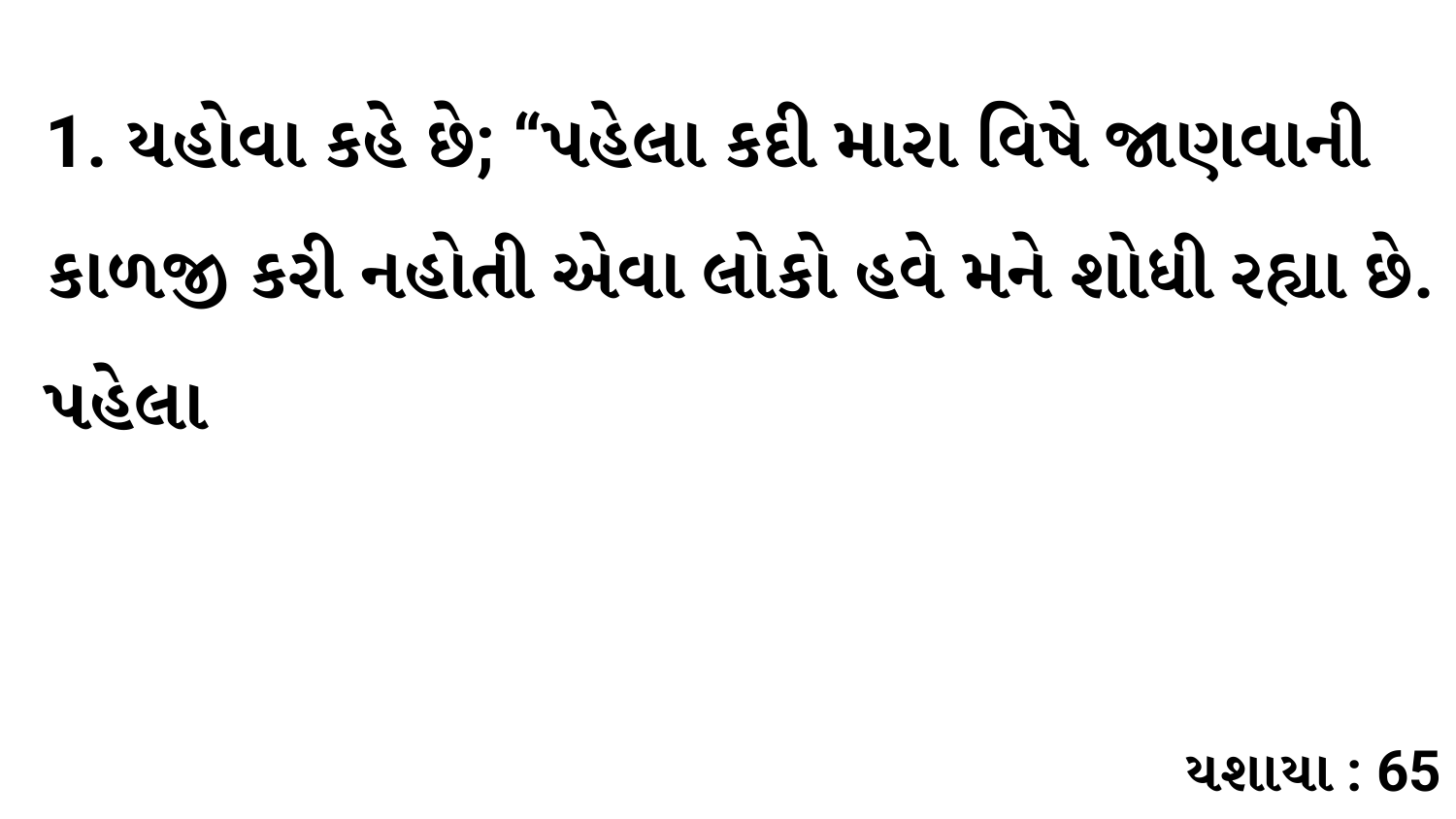

1. યહોવા કહે છે; “પહેલા કદી મારા વિષે જાણવાની કાળજી કરી નહોતી એવા લોકો હવે મને શોધી રહ્યા છે. પહેલા
યશાયા : 65